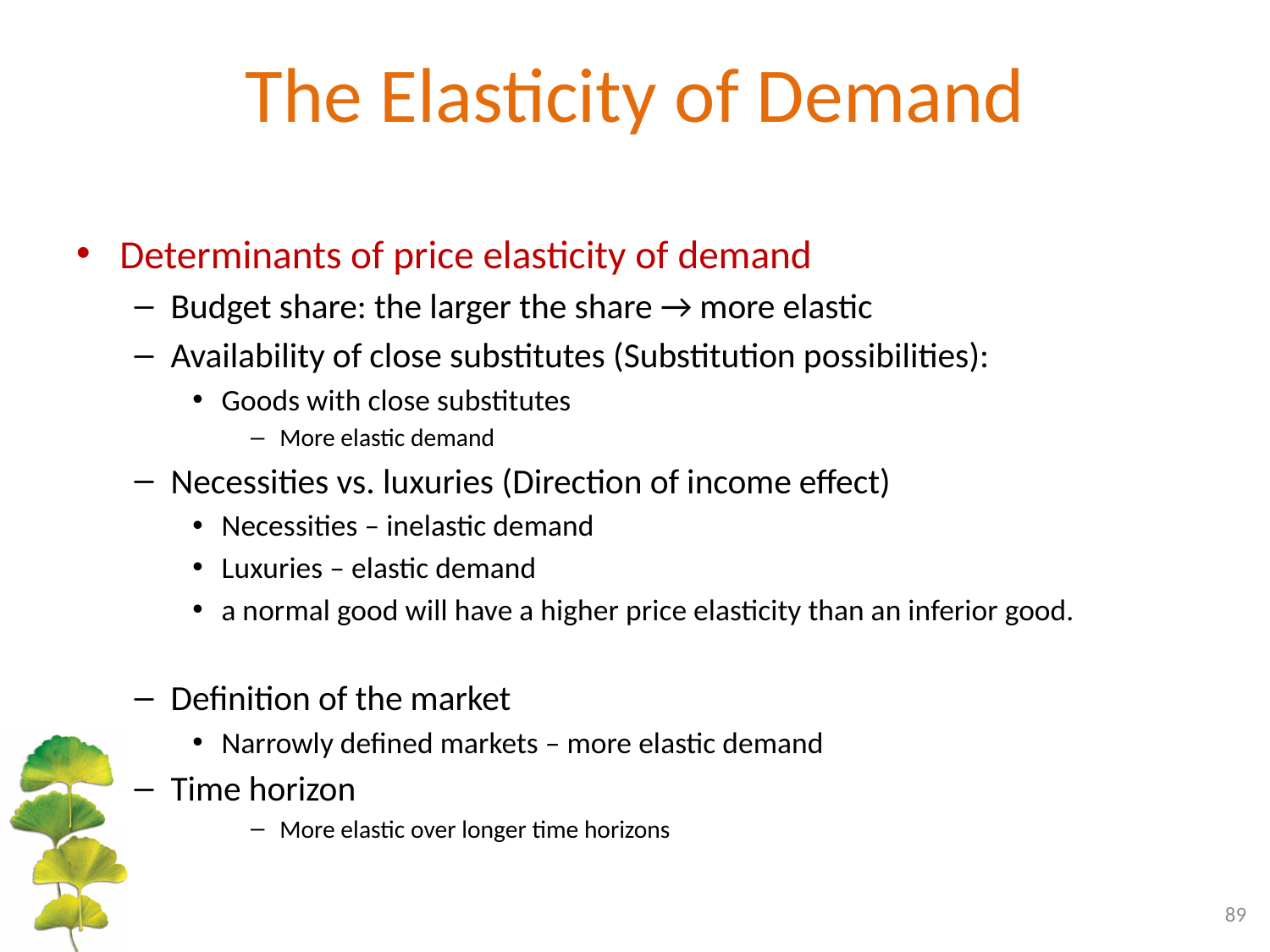

# The Elasticity of Demand
Determinants of price elasticity of demand
Budget share: the larger the share → more elastic
Availability of close substitutes (Substitution possibilities):
Goods with close substitutes
More elastic demand
Necessities vs. luxuries (Direction of income effect)
Necessities – inelastic demand
Luxuries – elastic demand
a normal good will have a higher price elasticity than an inferior good.

Definition of the market
Narrowly defined markets – more elastic demand
Time horizon
More elastic over longer time horizons

89